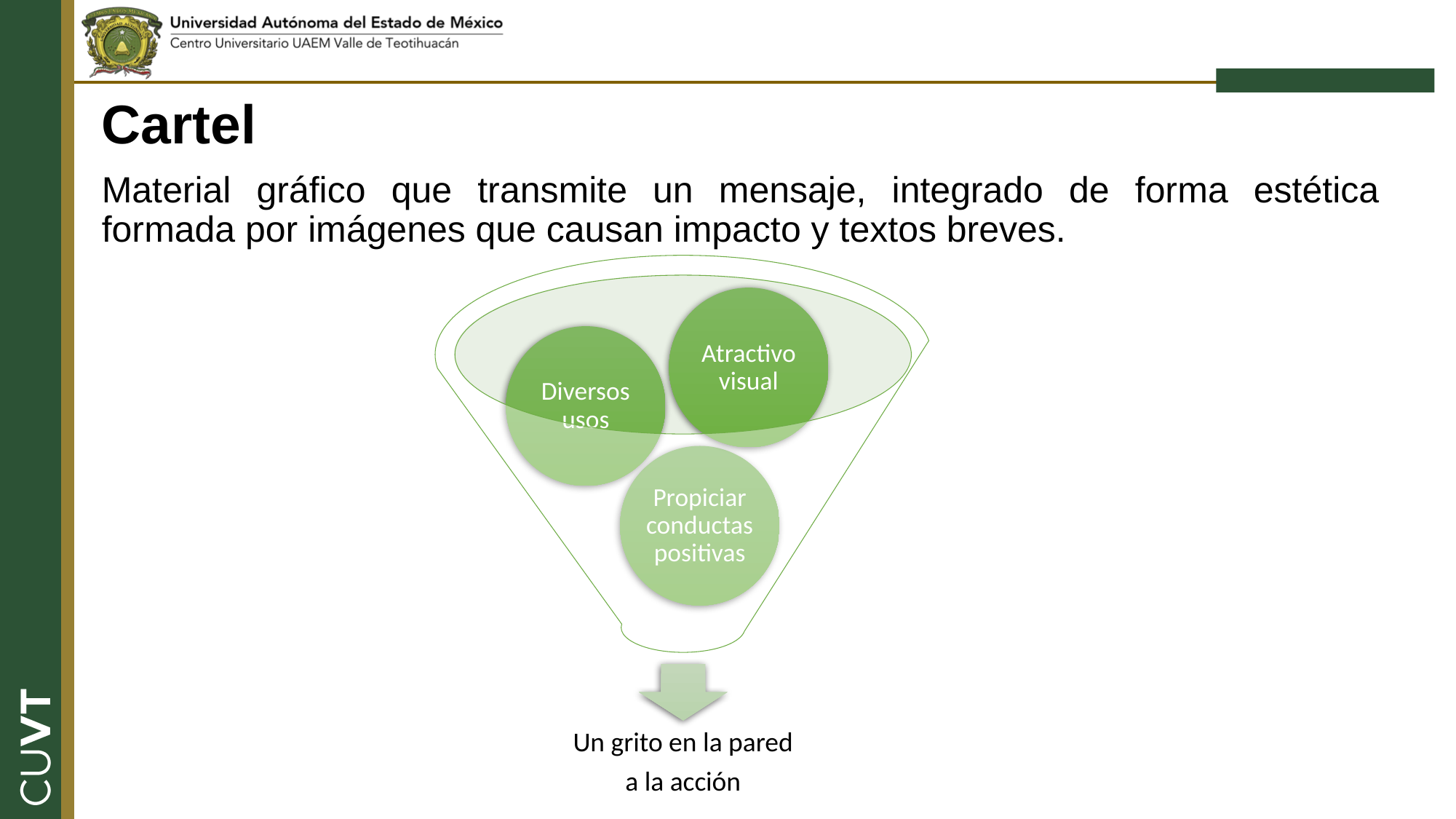

# Cartel
Material gráfico que transmite un mensaje, integrado de forma estética formada por imágenes que causan impacto y textos breves.
Un grito en la pared
a la acción
Propiciar conductas positivas
Diversos usos
Atractivo visual